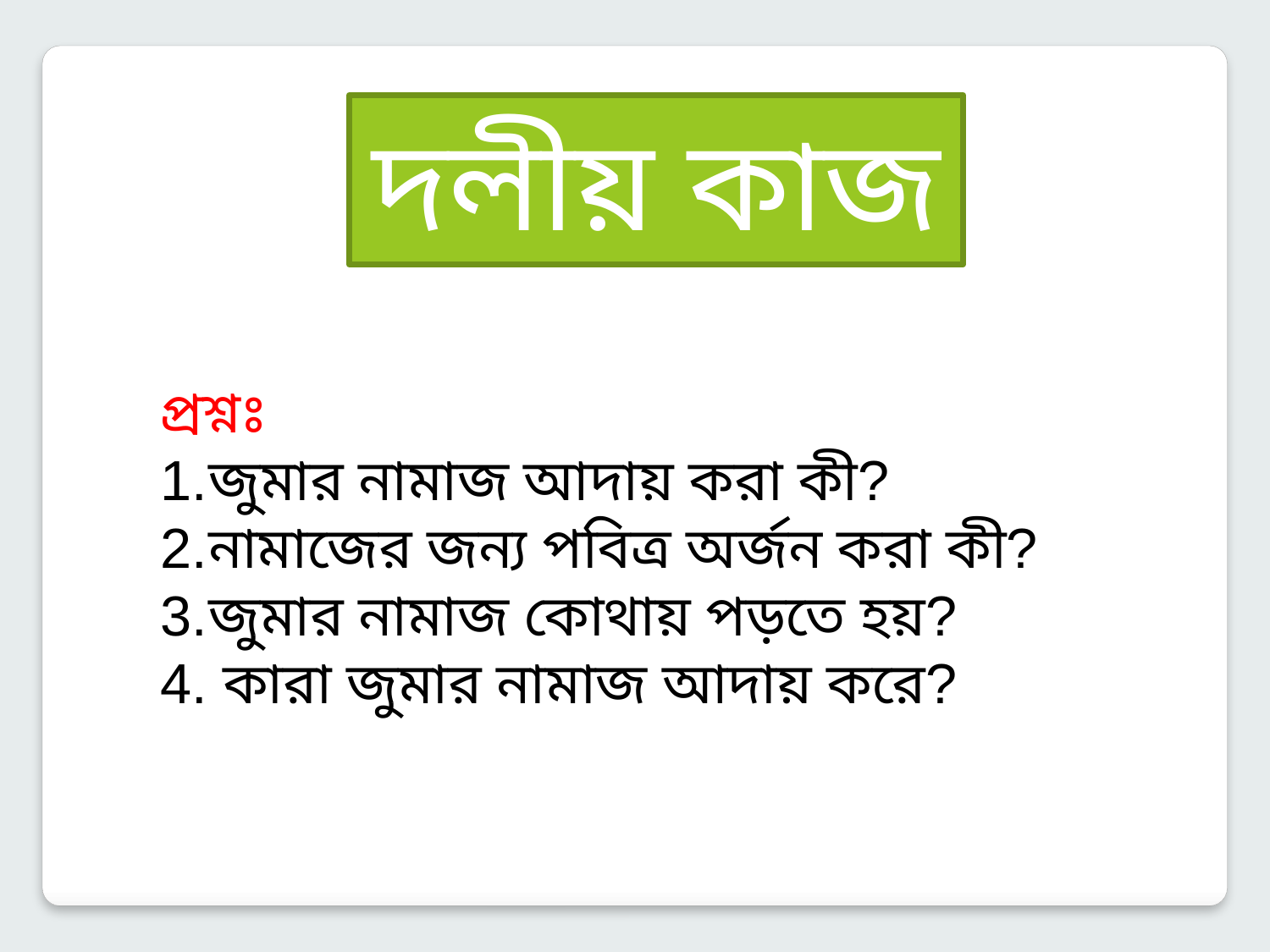

দলীয় কাজ
প্রশ্নঃ
জুমার নামাজ আদায় করা কী?
নামাজের জন্য পবিত্র অর্জন করা কী?
জুমার নামাজ কোথায় পড়তে হয়?
 কারা জুমার নামাজ আদায় করে?